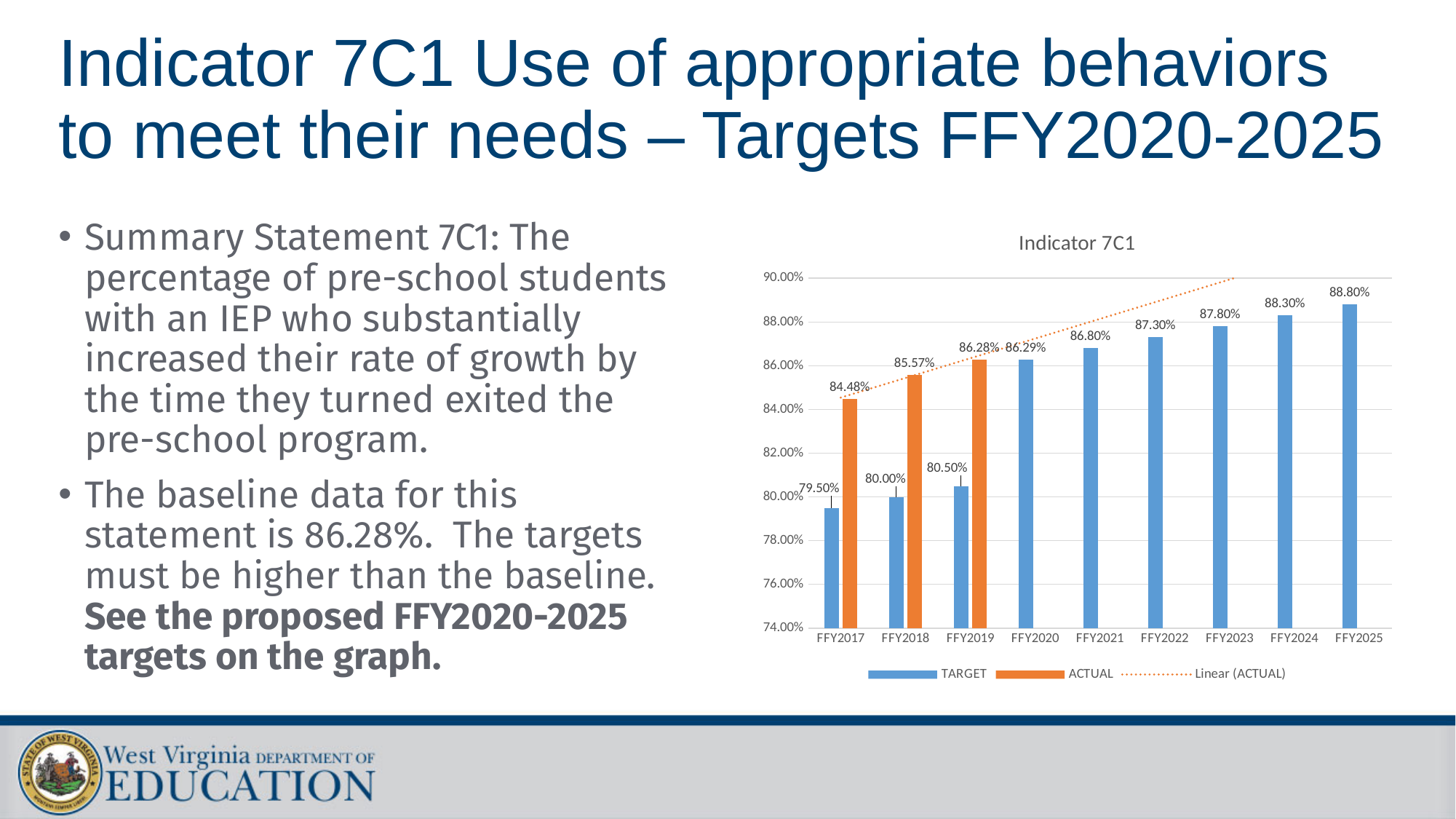

# Indicator 7C1 Use of appropriate behaviors to meet their needs – Targets FFY2020-2025

### Chart: Indicator 7C1

| Category | TARGET | ACTUAL |
|---|---|---|
| FFY2017 | 0.795 | 0.8448 |
| FFY2018 | 0.8 | 0.8557 |
| FFY2019 | 0.805 | 0.8628 |
| FFY2020 | 0.8629 | None |
| FFY2021 | 0.868 | None |
| FFY2022 | 0.873 | None |
| FFY2023 | 0.878 | None |
| FFY2024 | 0.883 | None |
| FFY2025 | 0.888 | None |
Summary Statement 7C1: The percentage of pre-school students with an IEP who substantially increased their rate of growth by the time they turned exited the pre-school program.
The baseline data for this statement is 86.28%.  The targets must be higher than the baseline.  See the proposed FFY2020-2025 targets on the graph.